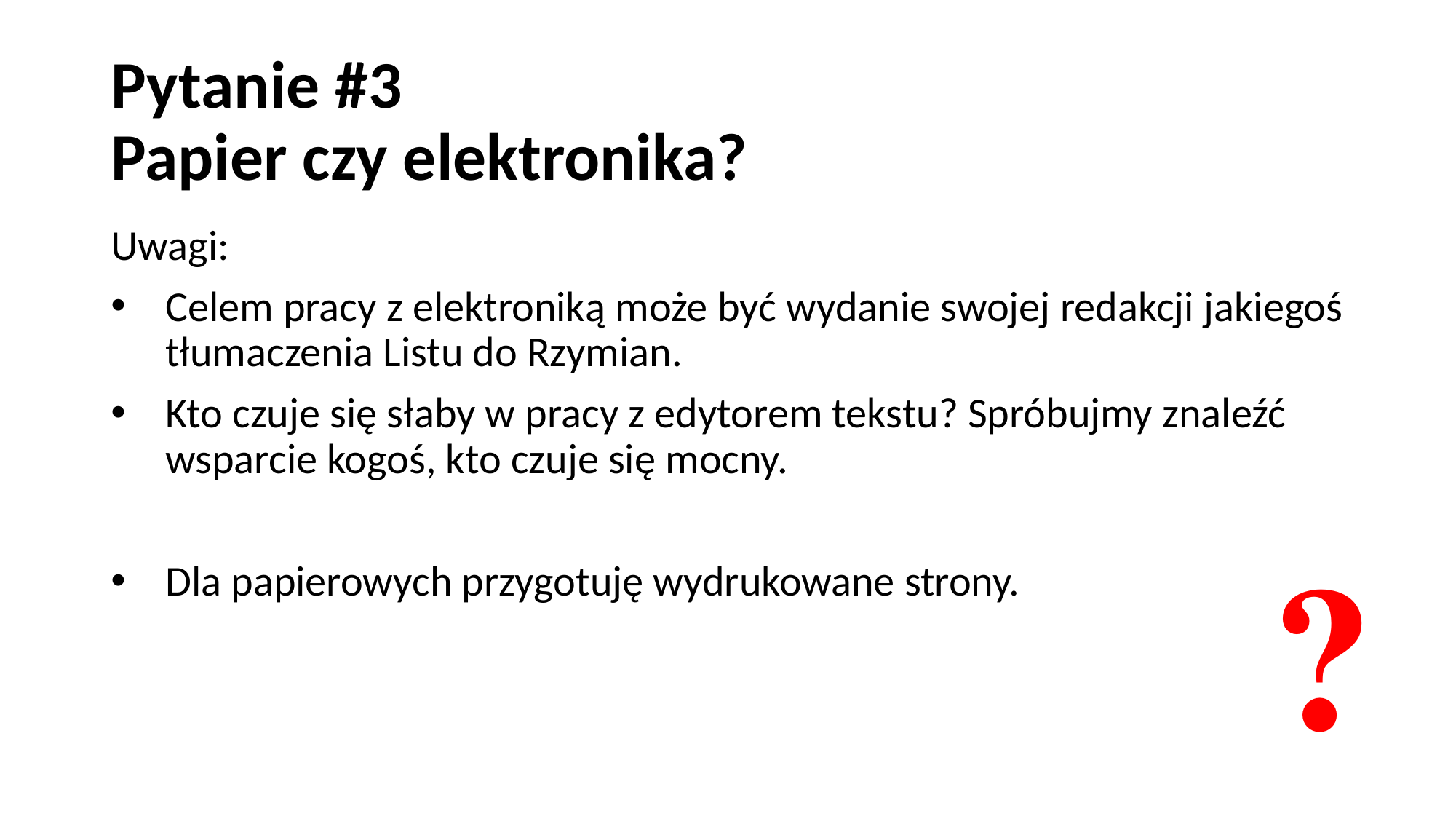

# Pytanie #3 Papier czy elektronika?
Uwagi:
Celem pracy z elektroniką może być wydanie swojej redakcji jakiegoś tłumaczenia Listu do Rzymian.
Kto czuje się słaby w pracy z edytorem tekstu? Spróbujmy znaleźć wsparcie kogoś, kto czuje się mocny.

Dla papierowych przygotuję wydrukowane strony.
?